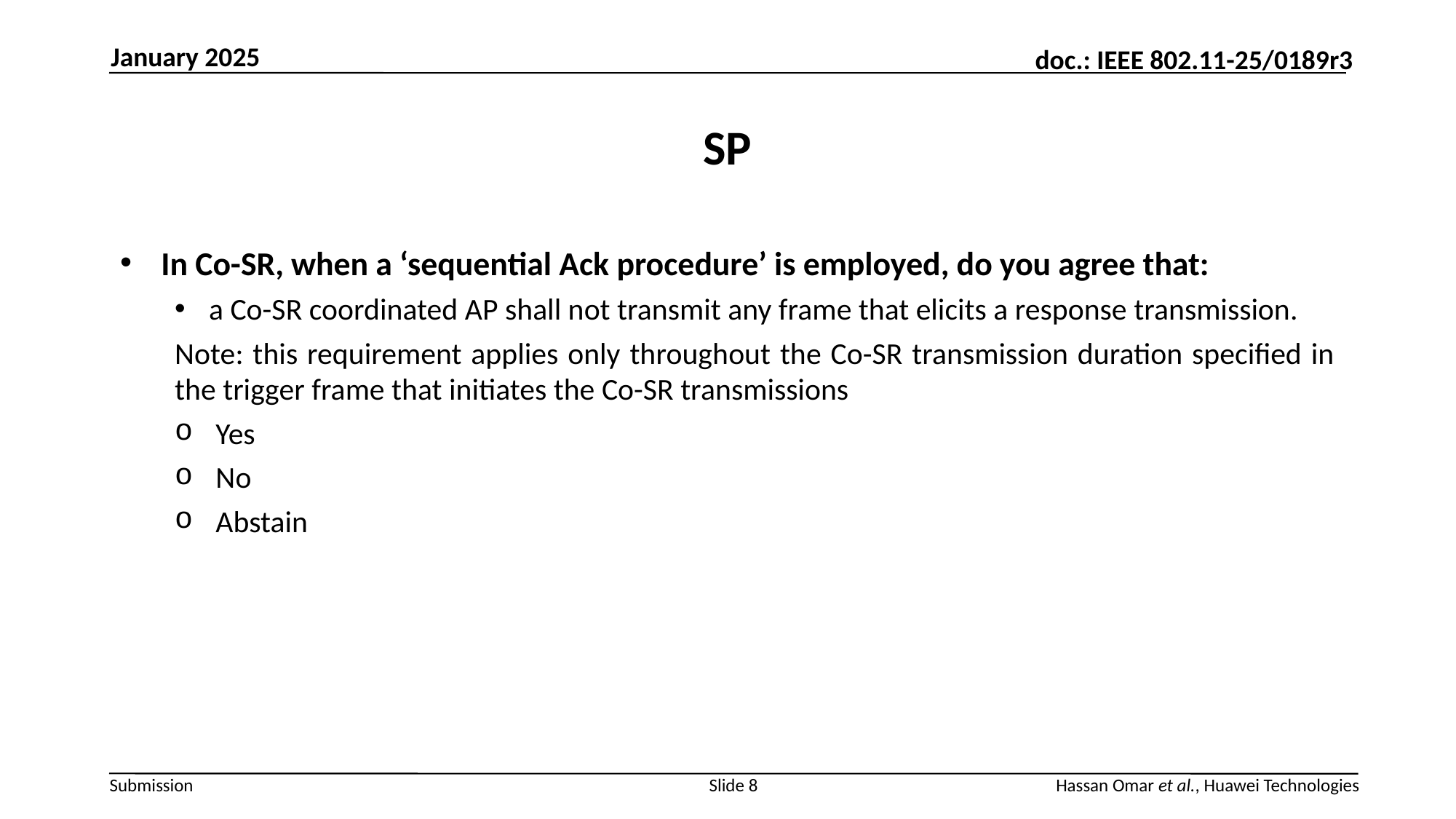

January 2025
# SP
In Co-SR, when a ‘sequential Ack procedure’ is employed, do you agree that:
a Co-SR coordinated AP shall not transmit any frame that elicits a response transmission.
Note: this requirement applies only throughout the Co-SR transmission duration specified in the trigger frame that initiates the Co-SR transmissions
Yes
No
Abstain
Slide 8
Hassan Omar et al., Huawei Technologies